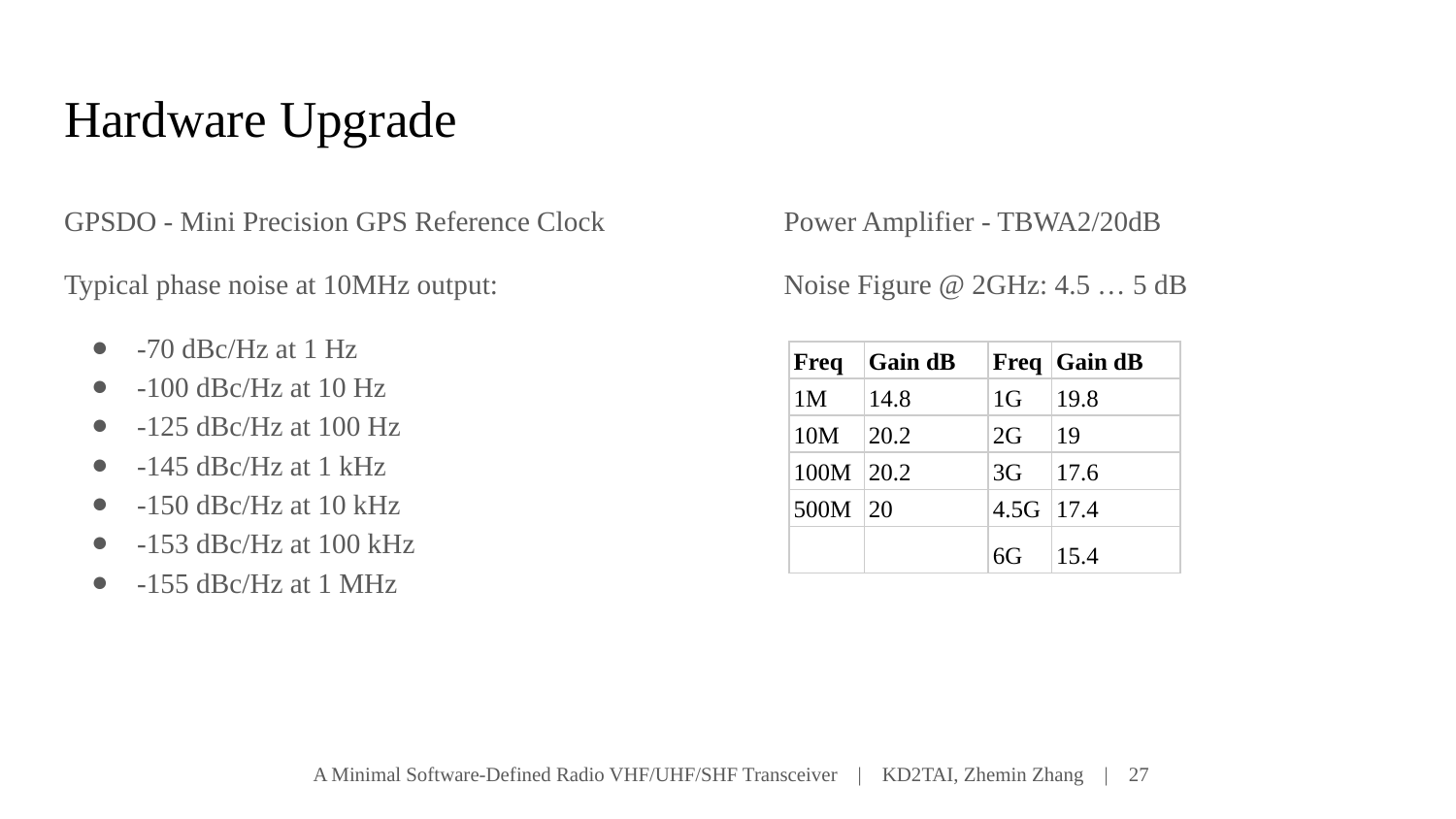

# Hardware Upgrade
GPSDO - Mini Precision GPS Reference Clock
Typical phase noise at 10MHz output:
-70 dBc/Hz at 1 Hz
-100 dBc/Hz at 10 Hz
-125 dBc/Hz at 100 Hz
-145 dBc/Hz at 1 kHz
-150 dBc/Hz at 10 kHz
-153 dBc/Hz at 100 kHz
-155 dBc/Hz at 1 MHz

Power Amplifier - TBWA2/20dB
Noise Figure @ 2GHz: 4.5 … 5 dB

| Freq | Gain dB | Freq | Gain dB |
| --- | --- | --- | --- |
| 1M | 14.8 | 1G | 19.8 |
| 10M | 20.2 | 2G | 19 |
| 100M | 20.2 | 3G | 17.6 |
| 500M | 20 | 4.5G | 17.4 |
|  |  | 6G | 15.4 |
A Minimal Software-Defined Radio VHF/UHF/SHF Transceiver    |    KD2TAI, Zhemin Zhang    |    27